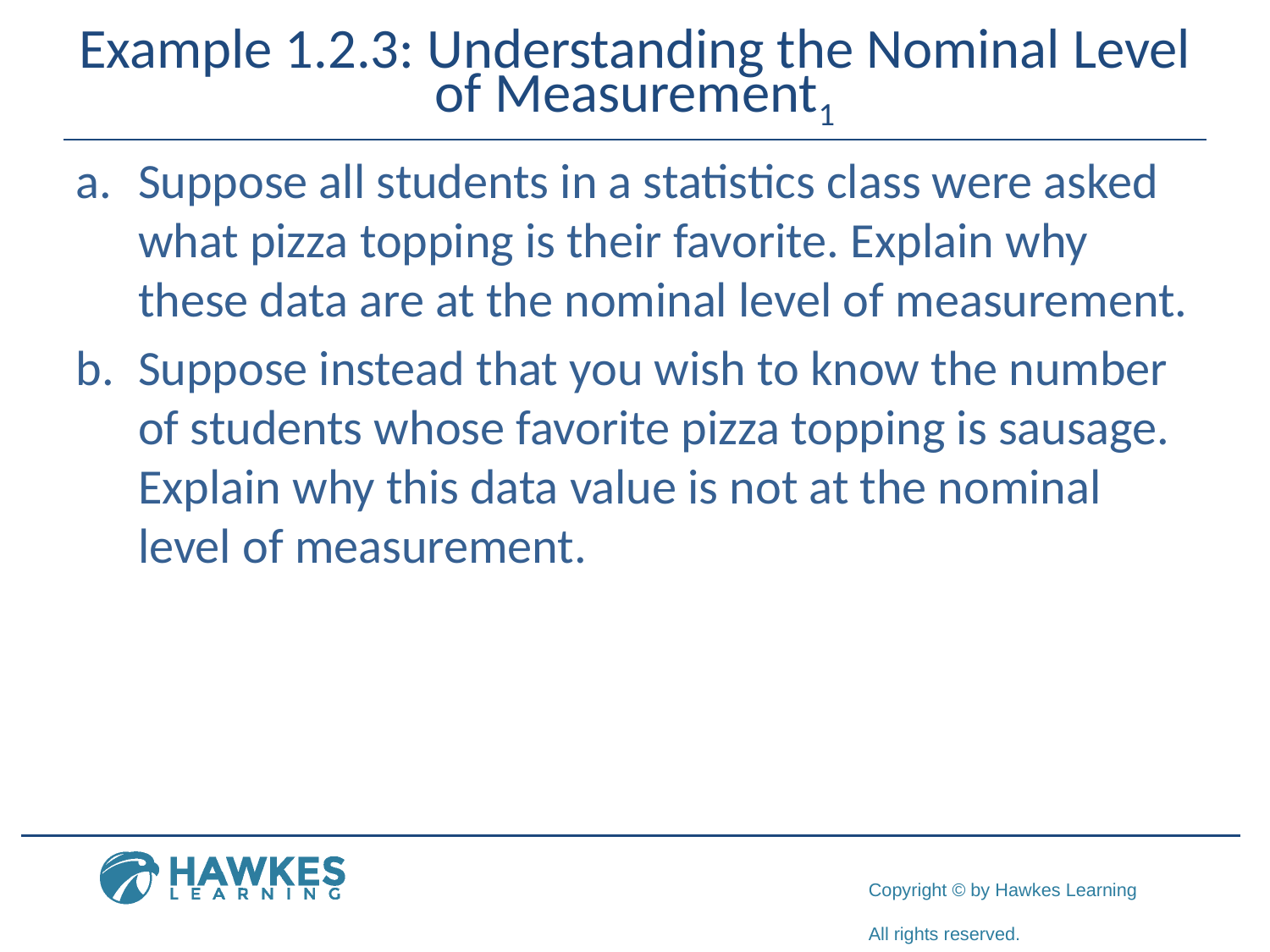

# Example 1.2.3: Understanding the Nominal Level of Measurement1
a.	​Suppose all students in a statistics class were asked what pizza topping is their favorite. Explain why these data are at the nominal level of measurement.
b.	Suppose instead that you wish to know the number of students whose favorite pizza topping is sausage. Explain why this data value is not at the nominal level of measurement.